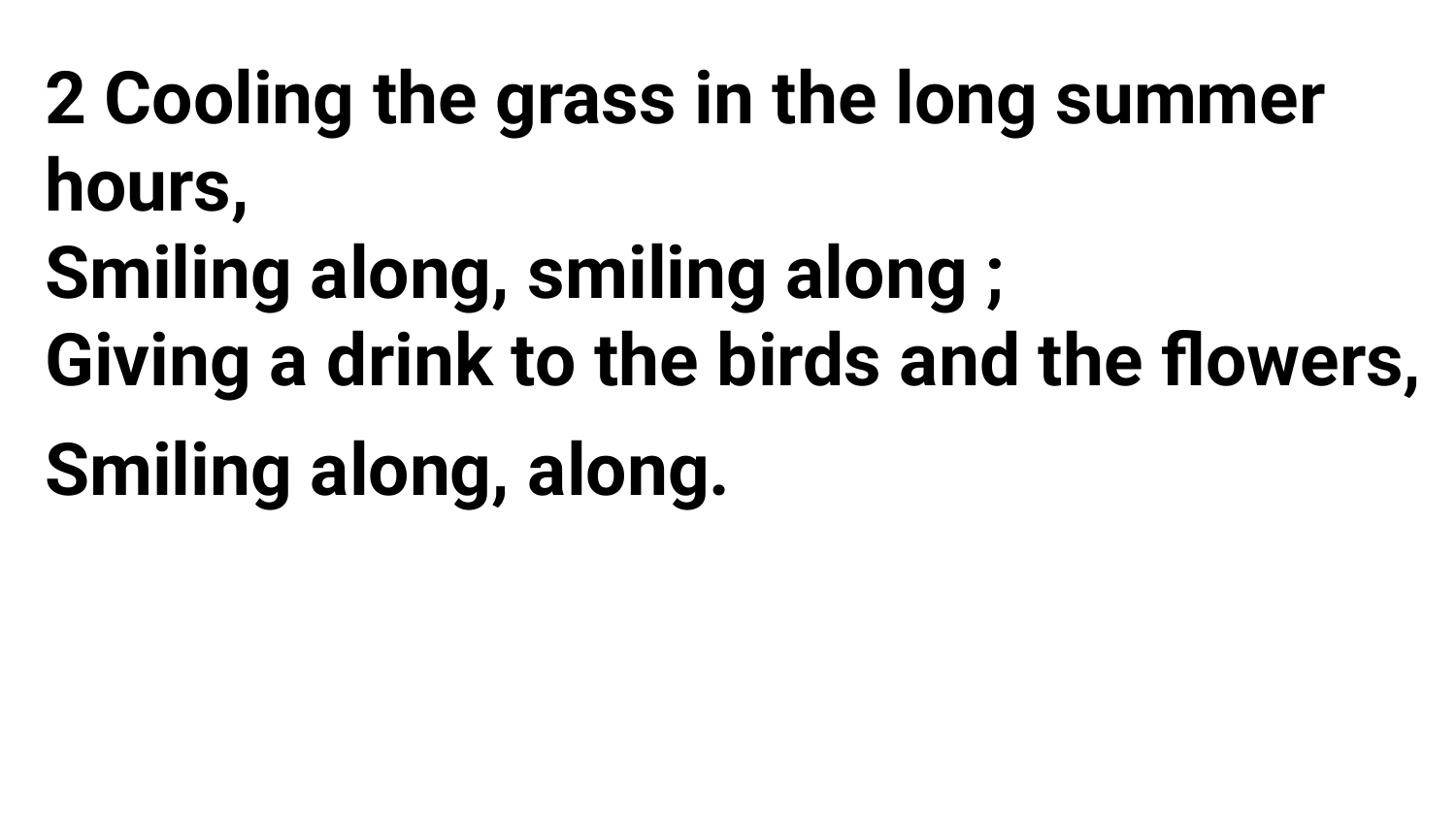

2 Cooling the grass in the long summer hours,
Smiling along, smiling along ;
Giving a drink to the birds and the flowers,
Smiling along, along.